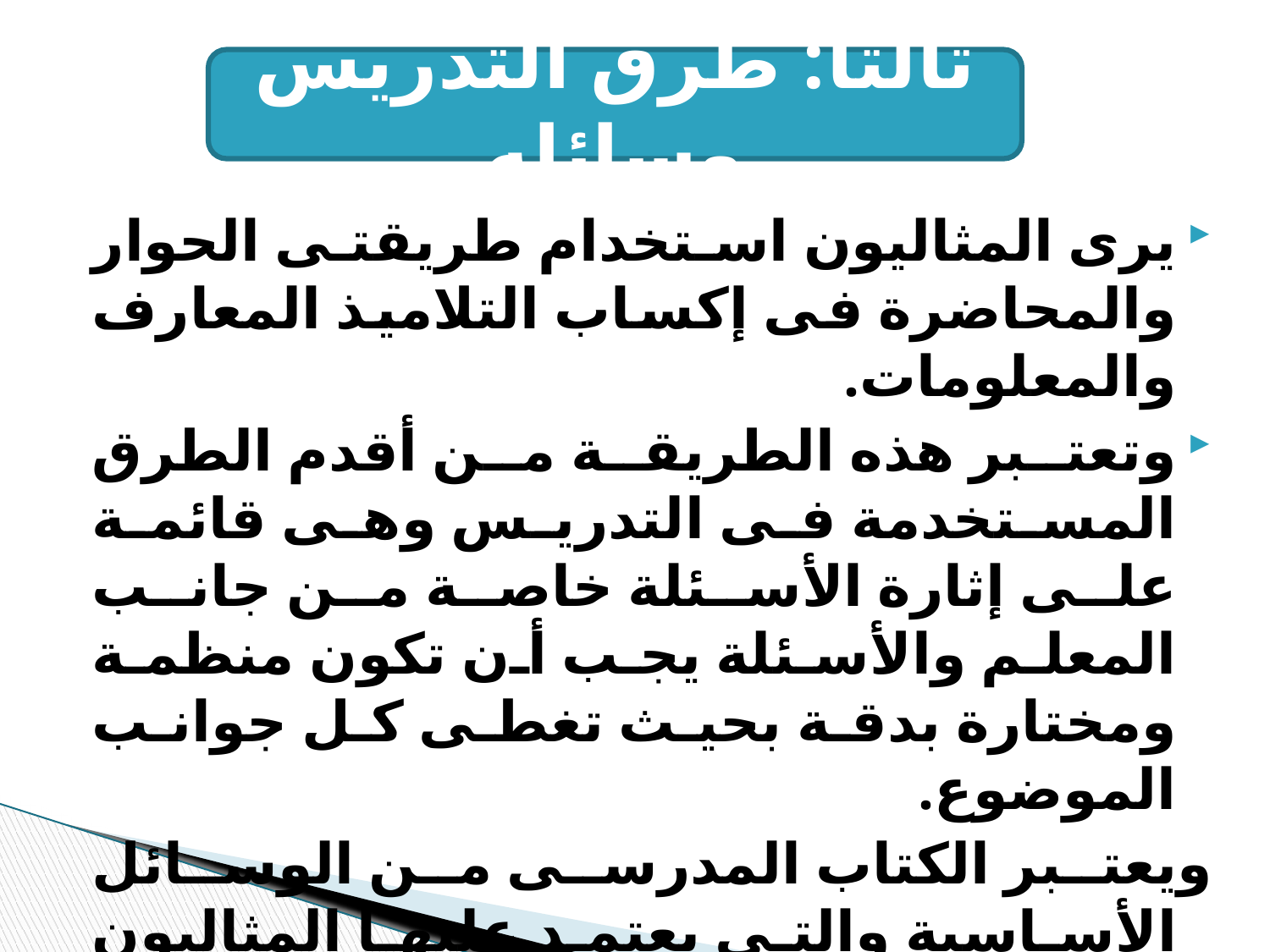

ثالثاً: طرق التدريس وسائله
يرى المثاليون استخدام طريقتى الحوار والمحاضرة فى إكساب التلاميذ المعارف والمعلومات.
	وتعتبر هذه الطريقة من أقدم الطرق المستخدمة فى التدريس وهى قائمة على إثارة الأسئلة خاصة من جانب المعلم والأسئلة يجب أن تكون منظمة ومختارة بدقة بحيث تغطى كل جوانب الموضوع.
ويعتبر الكتاب المدرسى من الوسائل الأساسية والتى يعتمد عليها المثاليون فى تقييم الحقائق والخبرات بالإضافة إلى استخدام المكتبة باعتبارها وسيلة مهمة لتعليم التلاميذ.